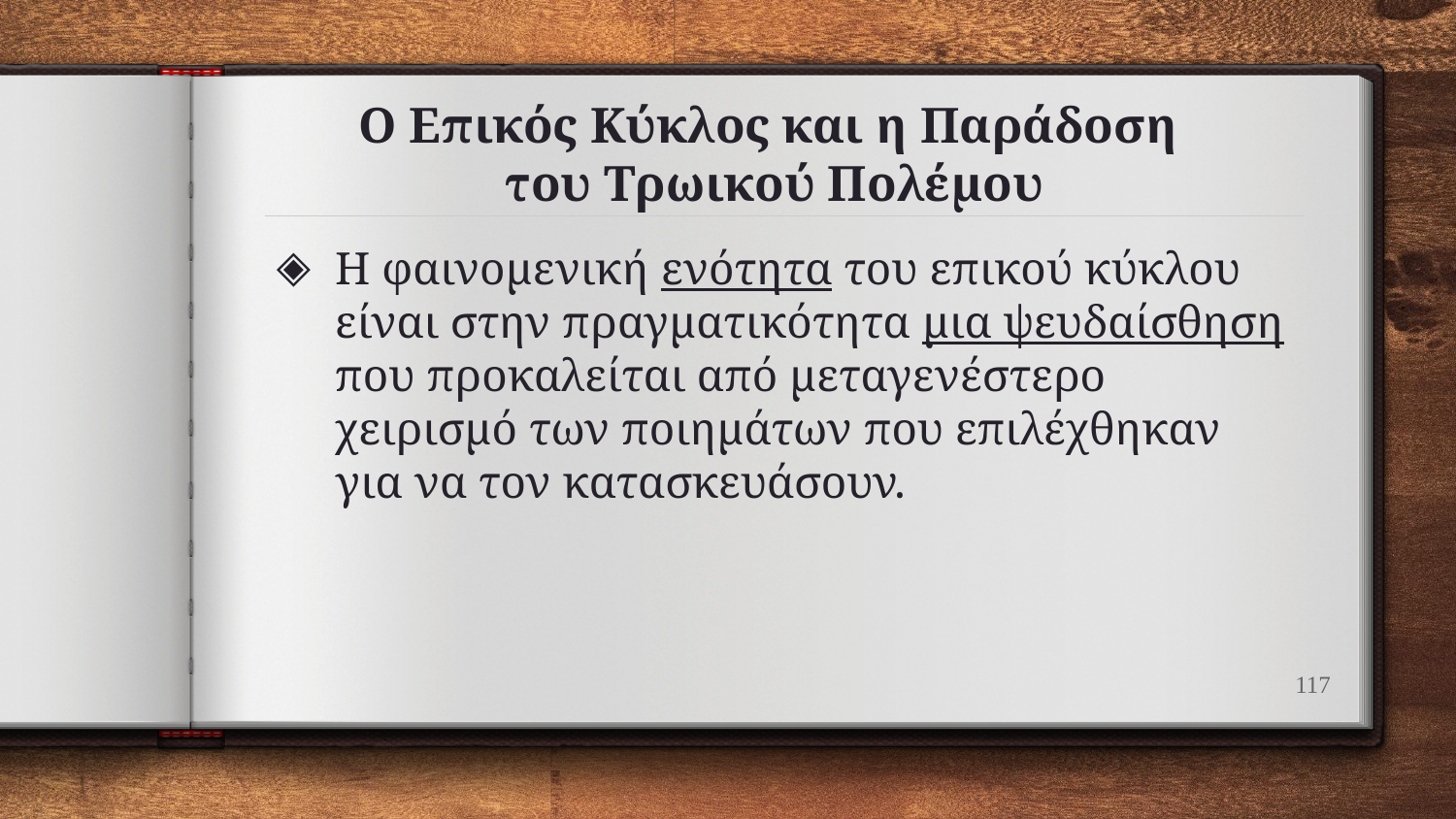

# Ο Επικός Κύκλος και η Παράδοση του Τρωικού Πολέμου
Η φαινομενική ενότητα του επικού κύκλου είναι στην πραγματικότητα μια ψευδαίσθηση που προκαλείται από μεταγενέστερο χειρισμό των ποιημάτων που επιλέχθηκαν για να τον κατασκευάσουν.

117